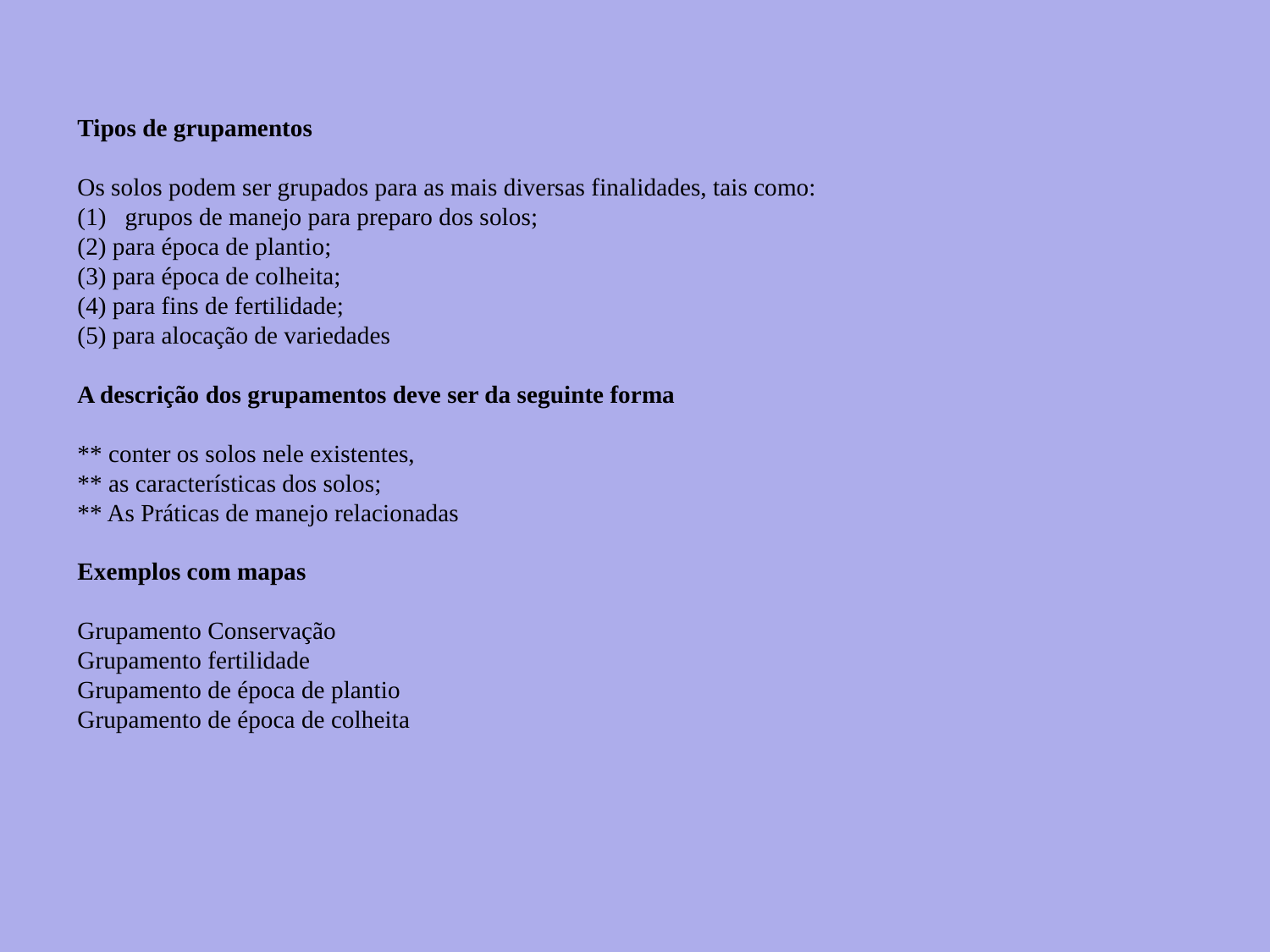

Tipos de grupamentos

Os solos podem ser grupados para as mais diversas finalidades, tais como:
grupos de manejo para preparo dos solos;
(2) para época de plantio;
(3) para época de colheita;
(4) para fins de fertilidade;
(5) para alocação de variedades

A descrição dos grupamentos deve ser da seguinte forma

** conter os solos nele existentes,
** as características dos solos;
** As Práticas de manejo relacionadas

Exemplos com mapas

Grupamento Conservação
Grupamento fertilidade
Grupamento de época de plantio
Grupamento de época de colheita